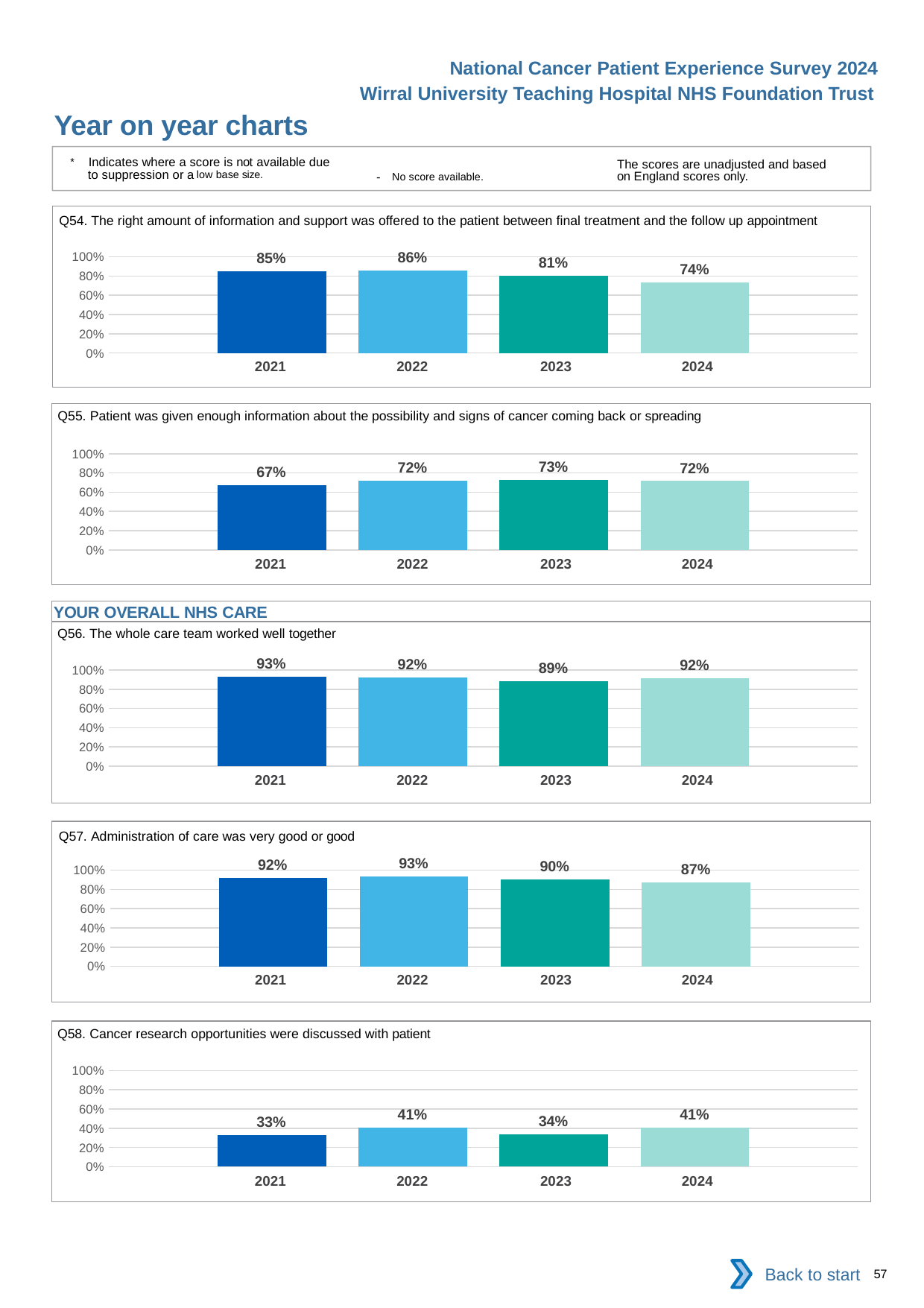

National Cancer Patient Experience Survey 2024
Wirral University Teaching Hospital NHS Foundation Trust
Year on year charts

*  Indicates where a score is not available due to suppression or a low base size.
The scores are unadjusted and based on England scores only.
- No score available.
Q54. The right amount of information and support was offered to the patient between final treatment and the follow up appointment

### Chart

| Category | 2021 | 2022 | 2023 | 2024 |
|---|---|---|---|---|
| Category 1 | 0.8468468 | 0.8596491 | 0.8059701 | 0.7358491 |
| 2021 | 2022 | 2023 | 2024 |
| --- | --- | --- | --- |
Q55. Patient was given enough information about the possibility and signs of cancer coming back or spreading

### Chart

| Category | 2021 | 2022 | 2023 | 2024 |
|---|---|---|---|---|
| Category 1 | 0.6745562 | 0.7207792 | 0.7282051 | 0.716129 |
| 2021 | 2022 | 2023 | 2024 |
| --- | --- | --- | --- |
YOUR OVERALL NHS CARE
Q56. The whole care team worked well together

### Chart

| Category | 2021 | 2022 | 2023 | 2024 |
|---|---|---|---|---|
| Category 1 | 0.9333333 | 0.9226519 | 0.8859649 | 0.9157303 |
| 2021 | 2022 | 2023 | 2024 |
| --- | --- | --- | --- |
Q57. Administration of care was very good or good

### Chart

| Category | 2021 | 2022 | 2023 | 2024 |
|---|---|---|---|---|
| Category 1 | 0.9211823 | 0.9315789 | 0.9017094 | 0.8723404 |
| 2021 | 2022 | 2023 | 2024 |
| --- | --- | --- | --- |
Q58. Cancer research opportunities were discussed with patient

### Chart

| Category | 2021 | 2022 | 2023 | 2024 |
|---|---|---|---|---|
| Category 1 | 0.3304348 | 0.40625 | 0.3396226 | 0.4069767 |
| 2021 | 2022 | 2023 | 2024 |
| --- | --- | --- | --- |
Back to start

57